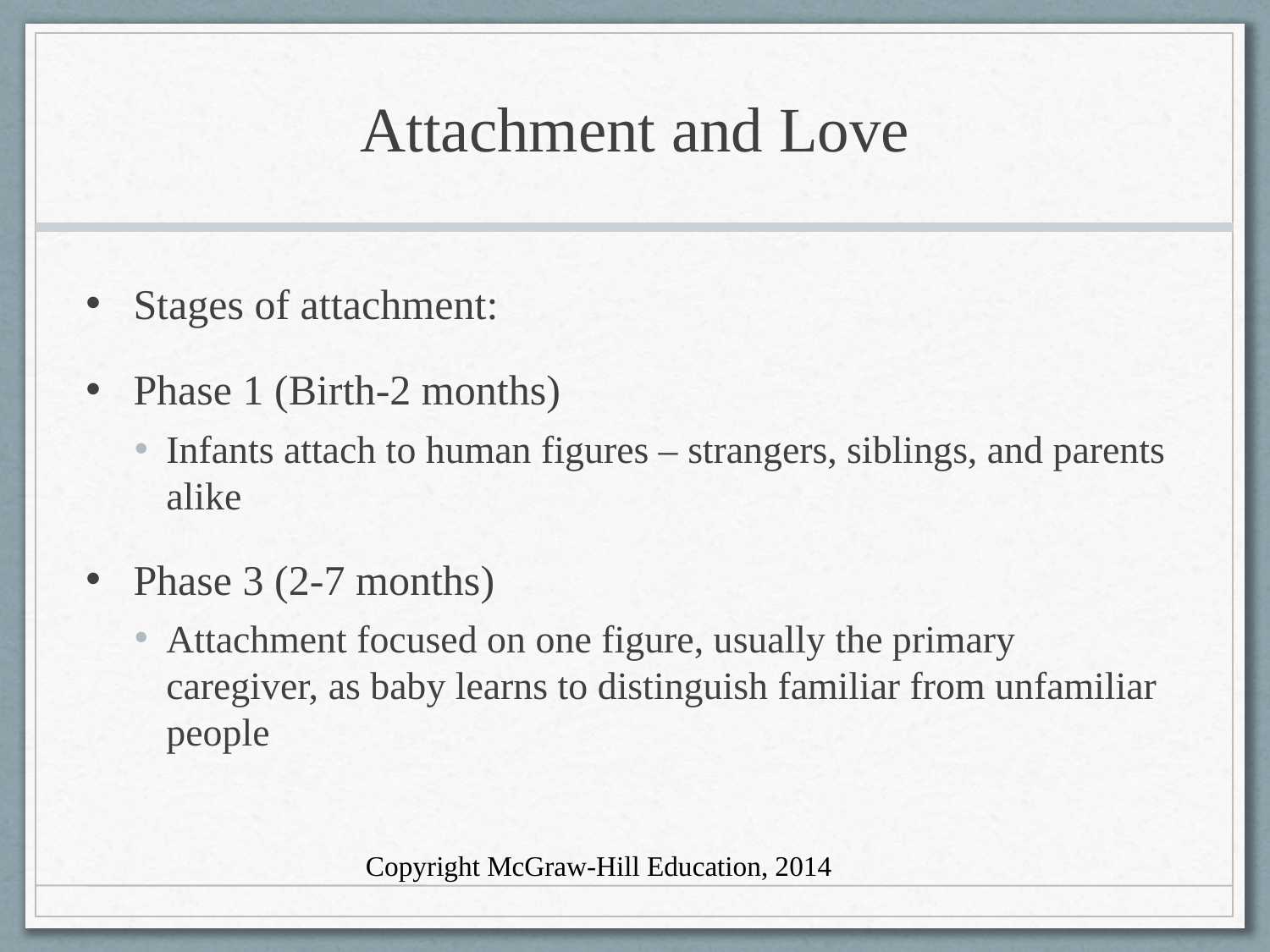

# Attachment and Love
Stages of attachment:
Phase 1 (Birth-2 months)
Infants attach to human figures – strangers, siblings, and parents alike
Phase 3 (2-7 months)
Attachment focused on one figure, usually the primary caregiver, as baby learns to distinguish familiar from unfamiliar people

Copyright McGraw-Hill Education, 2014